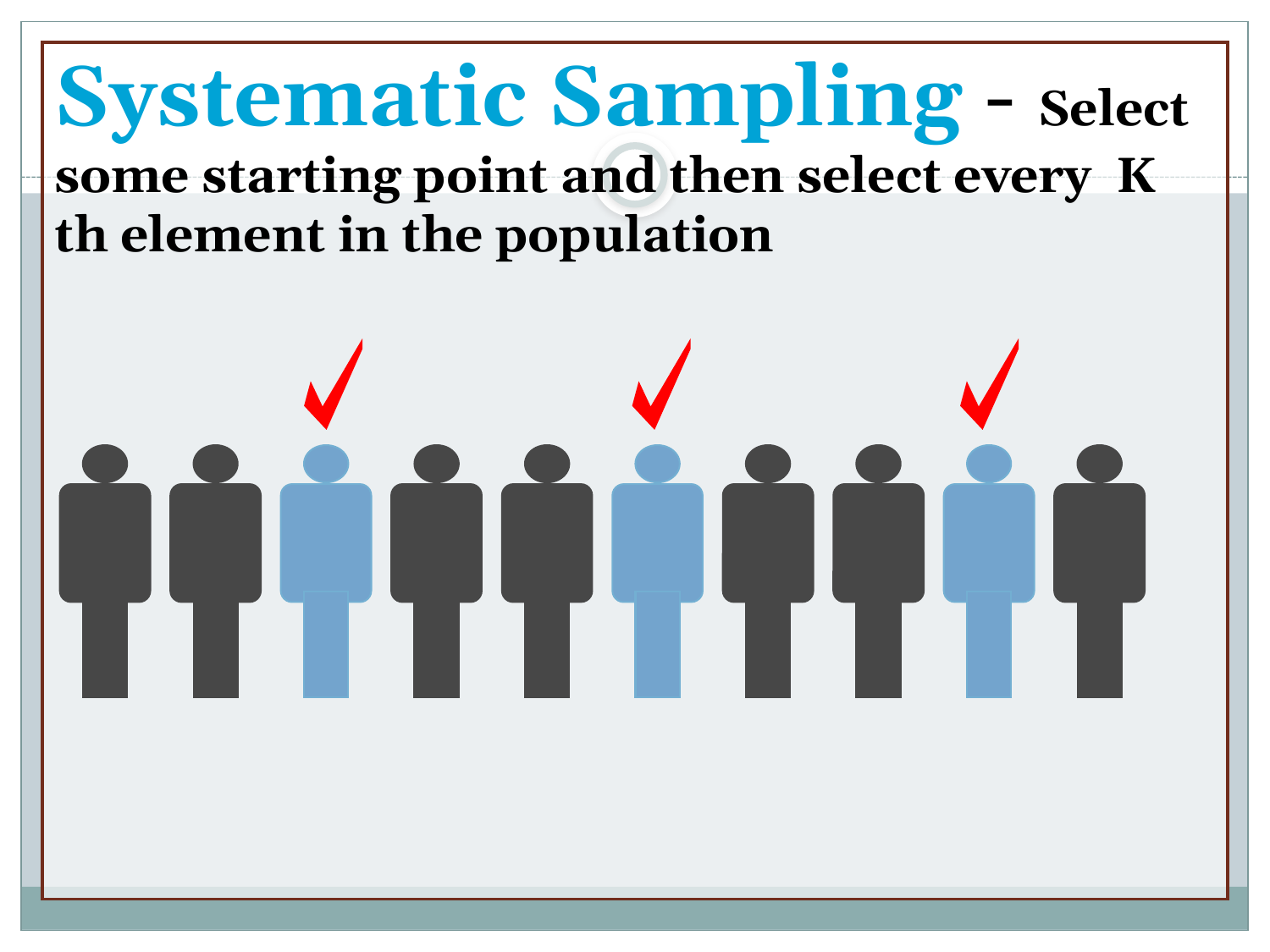

Systematic Sampling - Select some starting point and then select every  K th element in the population